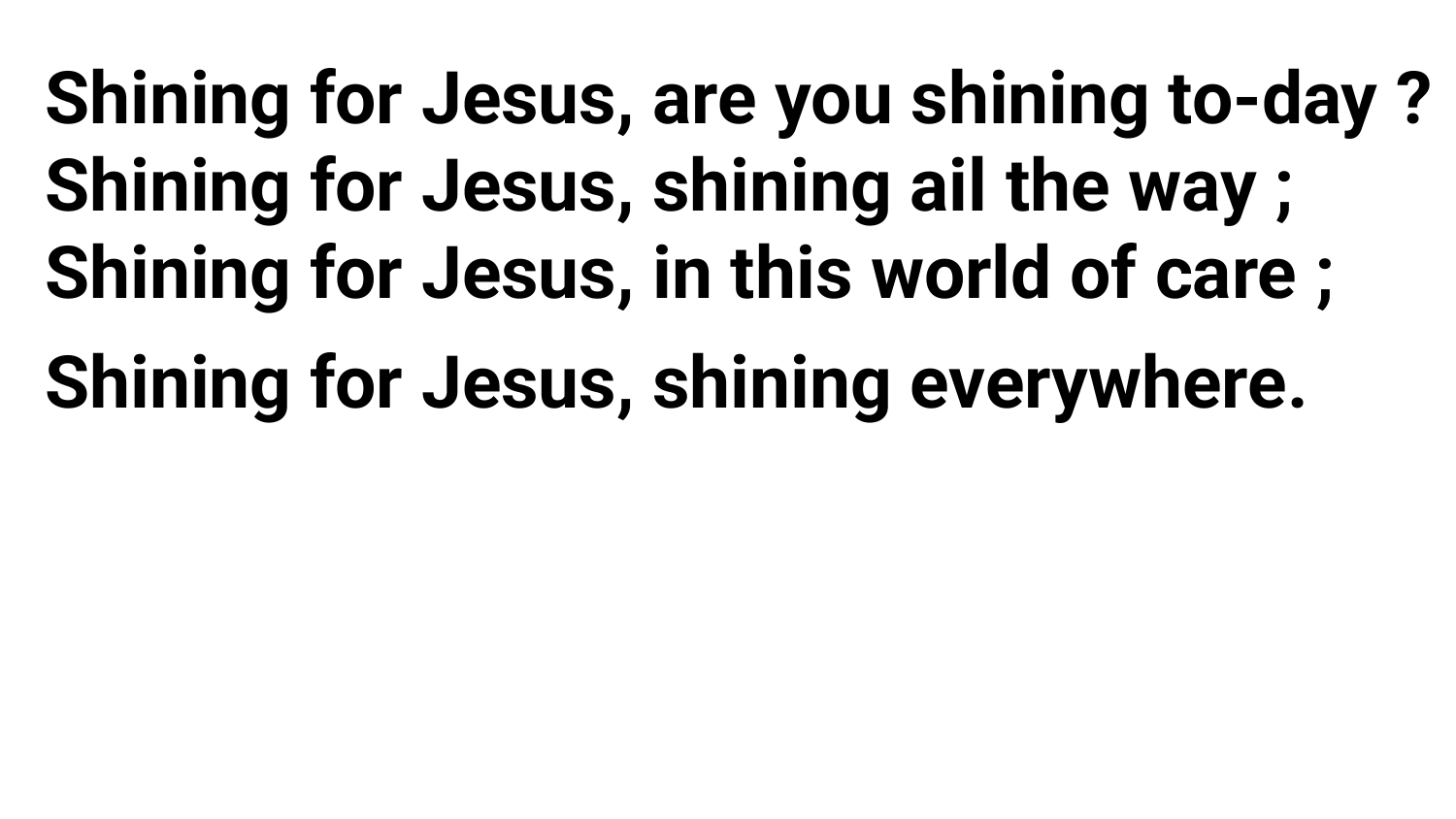

Shining for Jesus, are you shining to-day ?
Shining for Jesus, shining ail the way ;
Shining for Jesus, in this world of care ;
Shining for Jesus, shining everywhere.